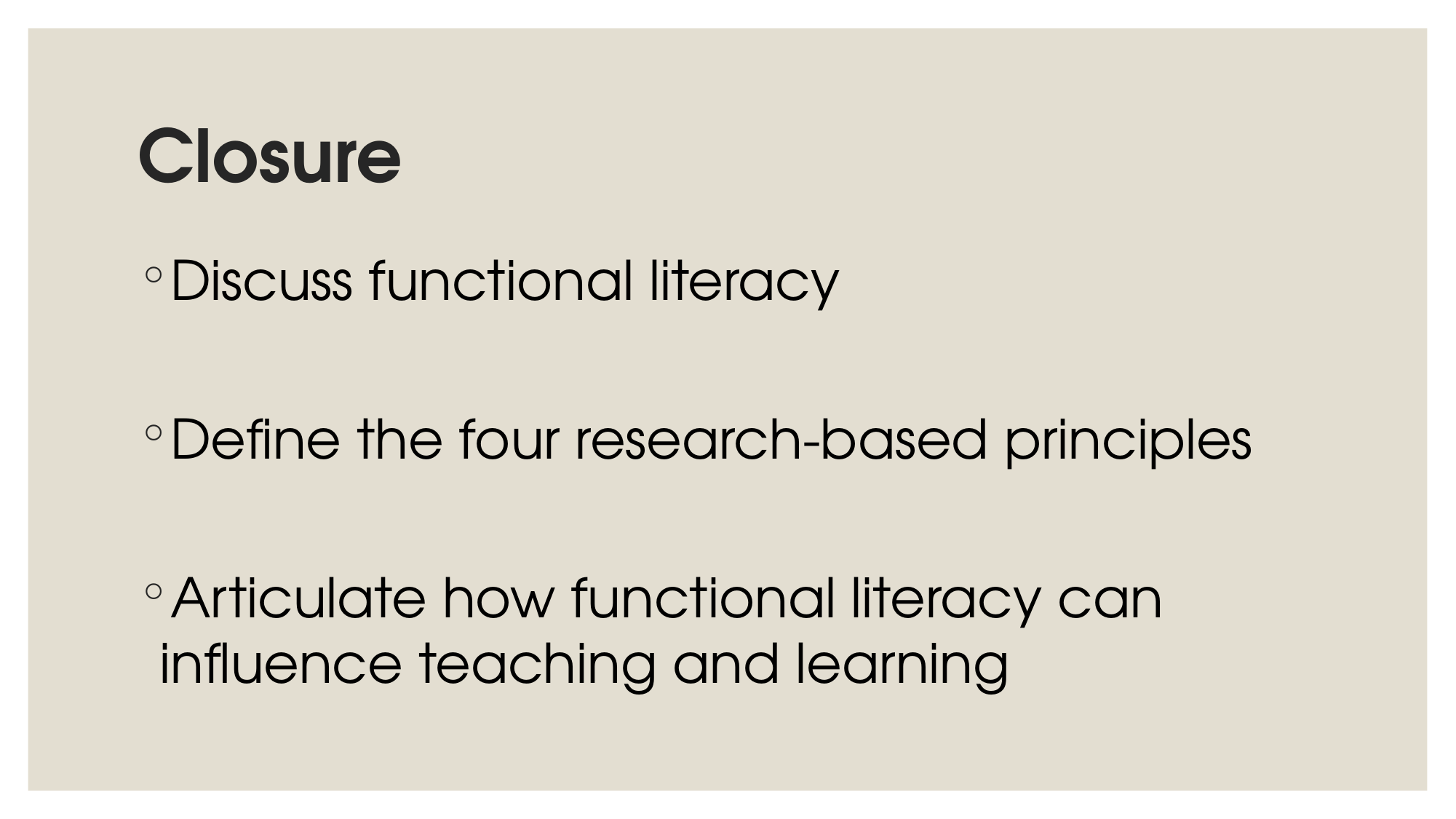

# Closure
Discuss functional literacy

Define the four research-based principles

Articulate how functional literacy can influence teaching and learning